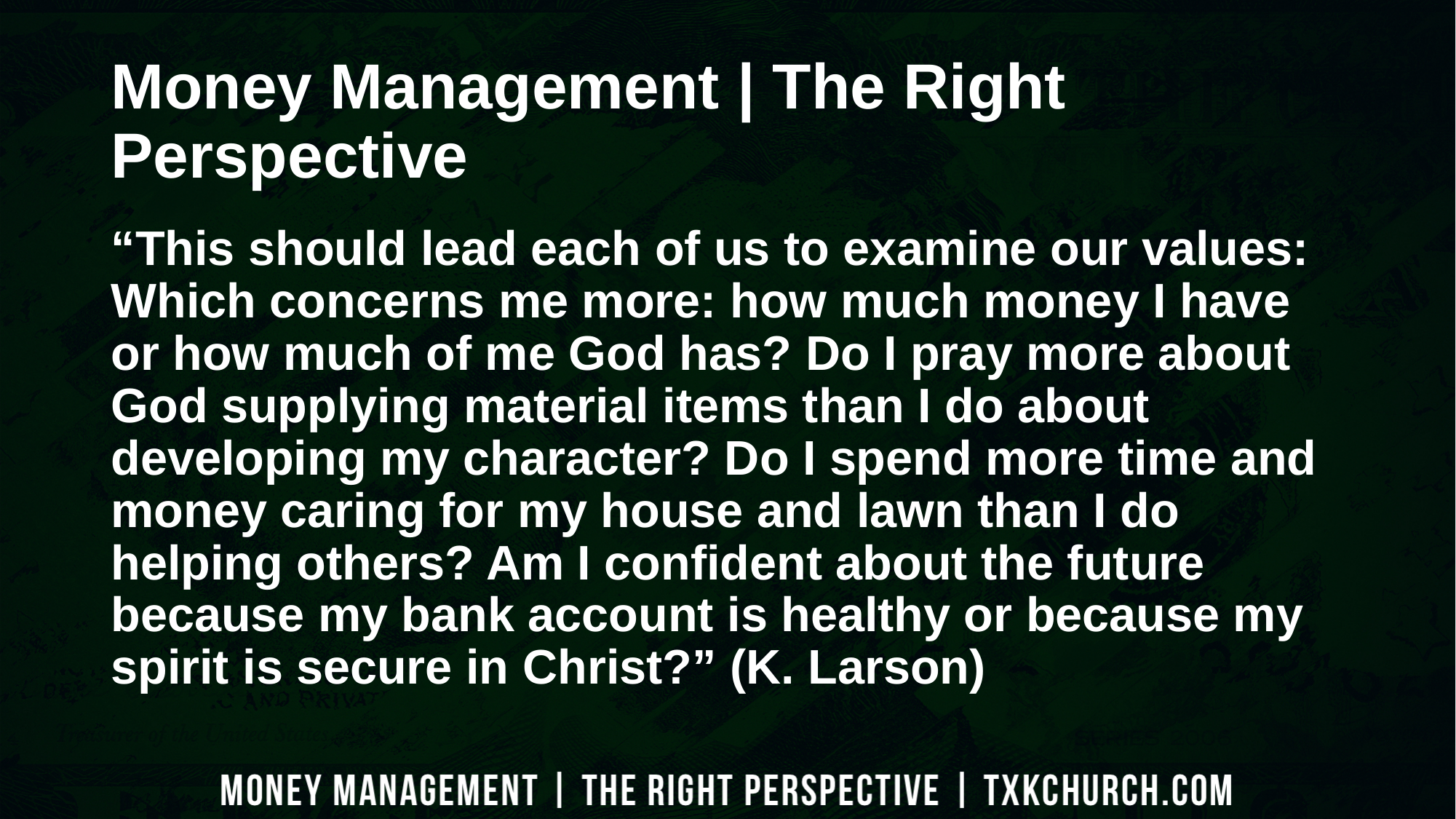

# Money Management | The Right Perspective
“This should lead each of us to examine our values: Which concerns me more: how much money I have or how much of me God has? Do I pray more about God supplying material items than I do about developing my character? Do I spend more time and money caring for my house and lawn than I do helping others? Am I confident about the future because my bank account is healthy or because my spirit is secure in Christ?” (K. Larson)